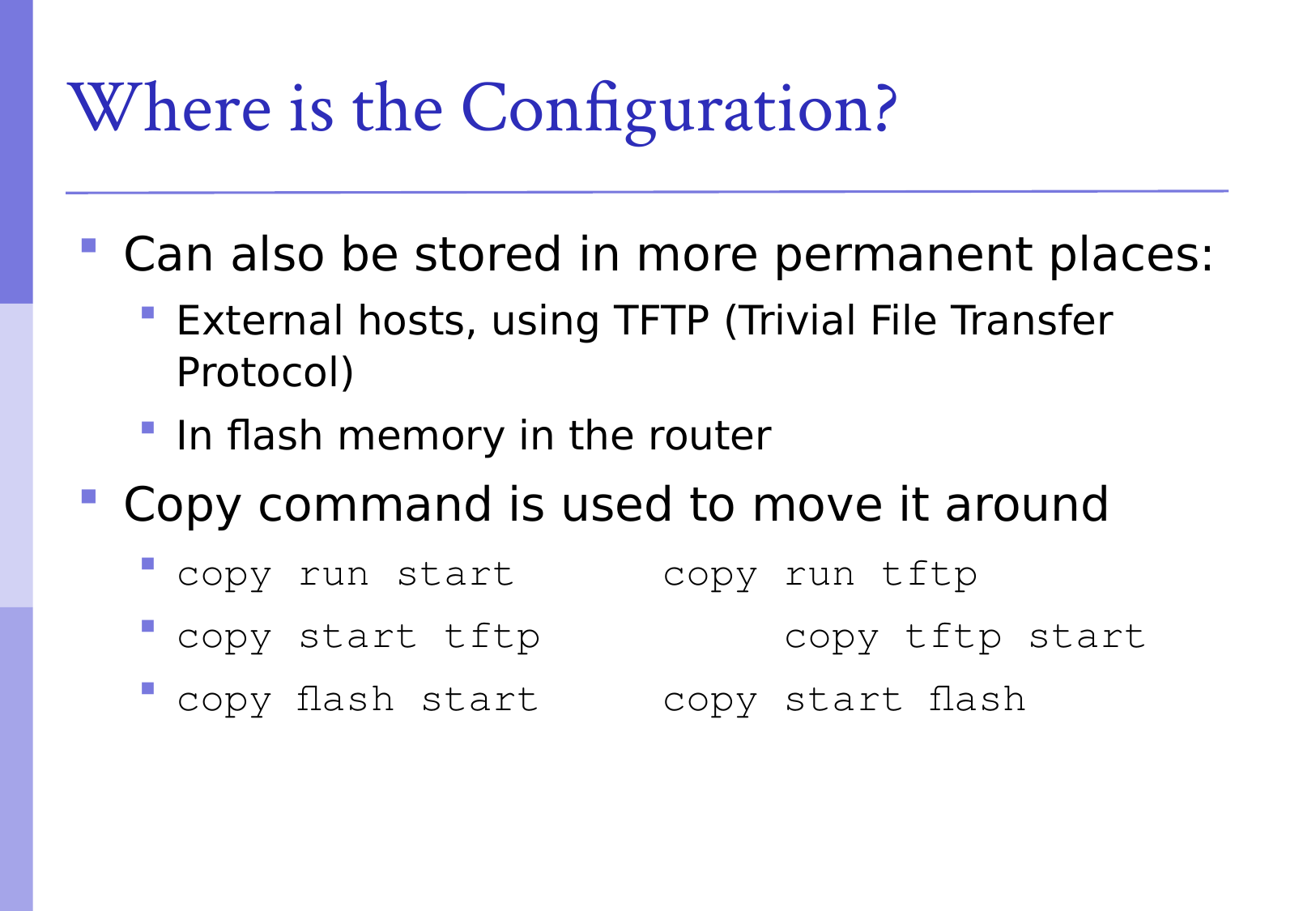

# Where is the Configuration?
Can also be stored in more permanent places:
External hosts, using TFTP (Trivial File Transfer Protocol)
In flash memory in the router
Copy command is used to move it around
copy run start		copy run tftp
copy start tftp		copy tftp start
copy flash start	copy start flash